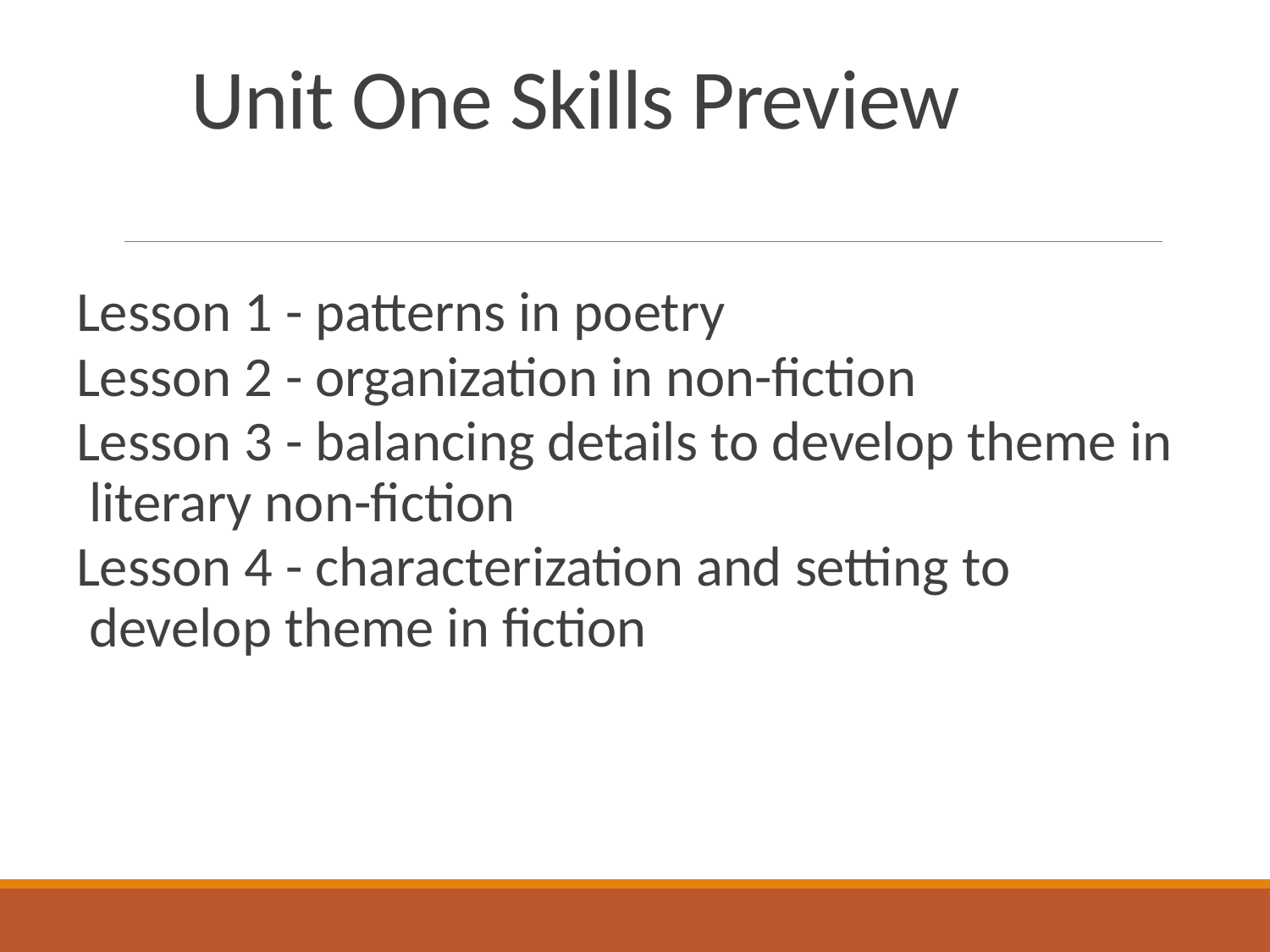

# Unit One Skills Preview
Lesson 1 - patterns in poetry
Lesson 2 - organization in non-fiction
Lesson 3 - balancing details to develop theme in literary non-fiction
Lesson 4 - characterization and setting to develop theme in fiction